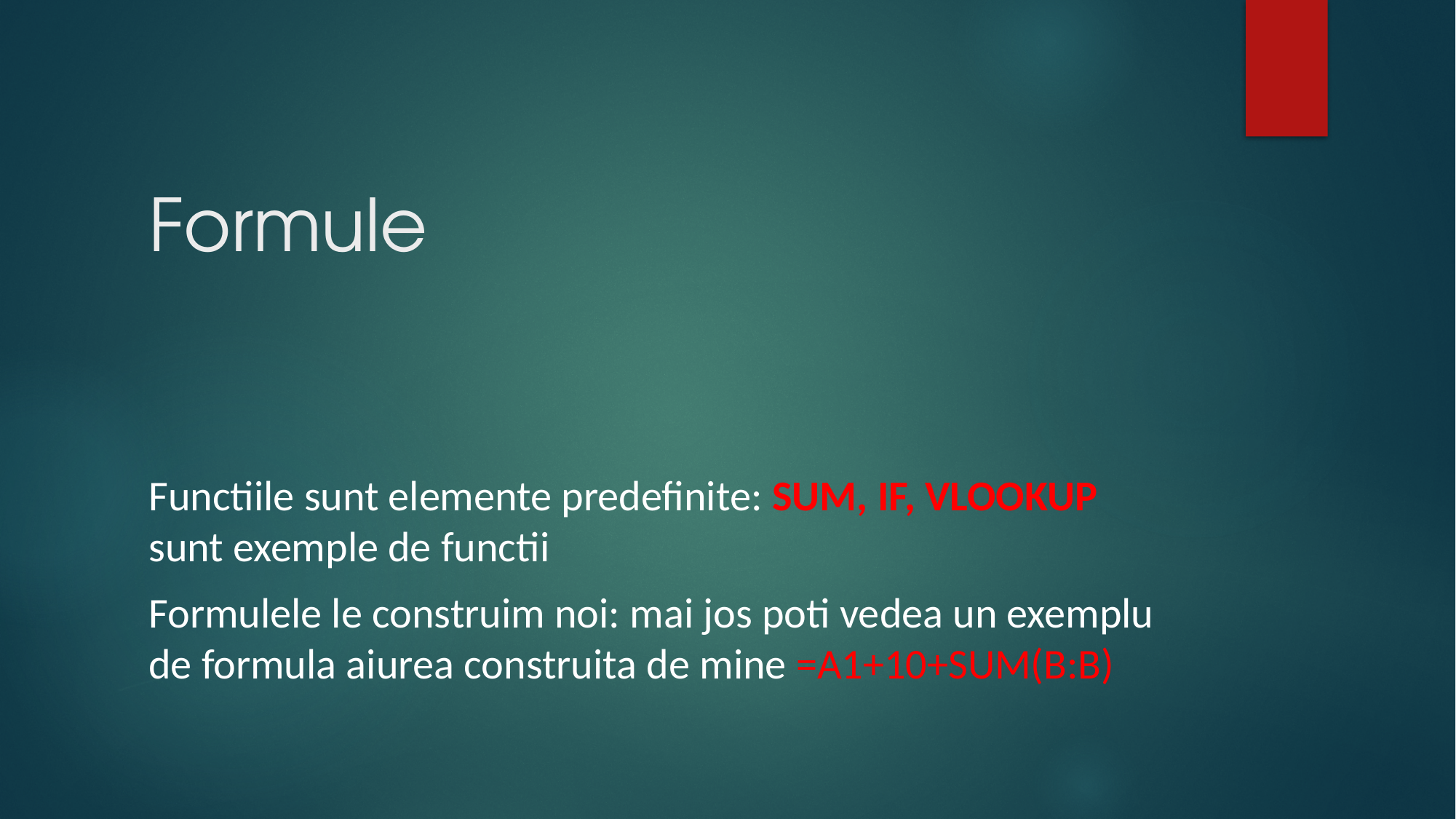

# Formule
Functiile sunt elemente predefinite: SUM, IF, VLOOKUP sunt exemple de functii
Formulele le construim noi: mai jos poti vedea un exemplu de formula aiurea construita de mine =A1+10+SUM(B:B)